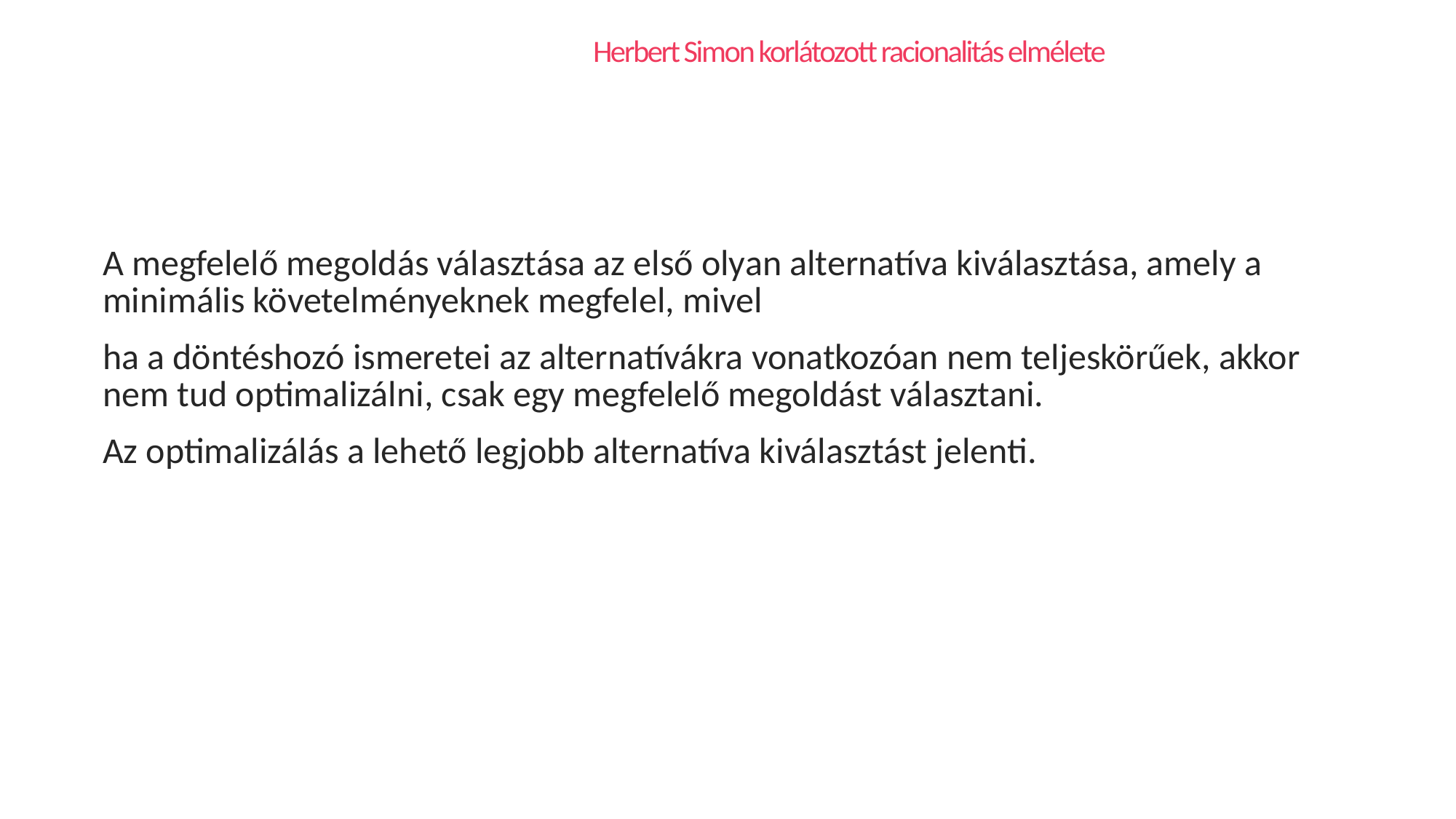

# Herbert Simon korlátozott racionalitás elmélete
A megfelelő megoldás választása az első olyan alternatíva kiválasztása, amely a minimális követelményeknek megfelel, mivel
ha a döntéshozó ismeretei az alternatívákra vonatkozóan nem teljeskörűek, akkor nem tud optimalizálni, csak egy megfelelő megoldást választani.
Az optimalizálás a lehető legjobb alternatíva kiválasztást jelenti.
247